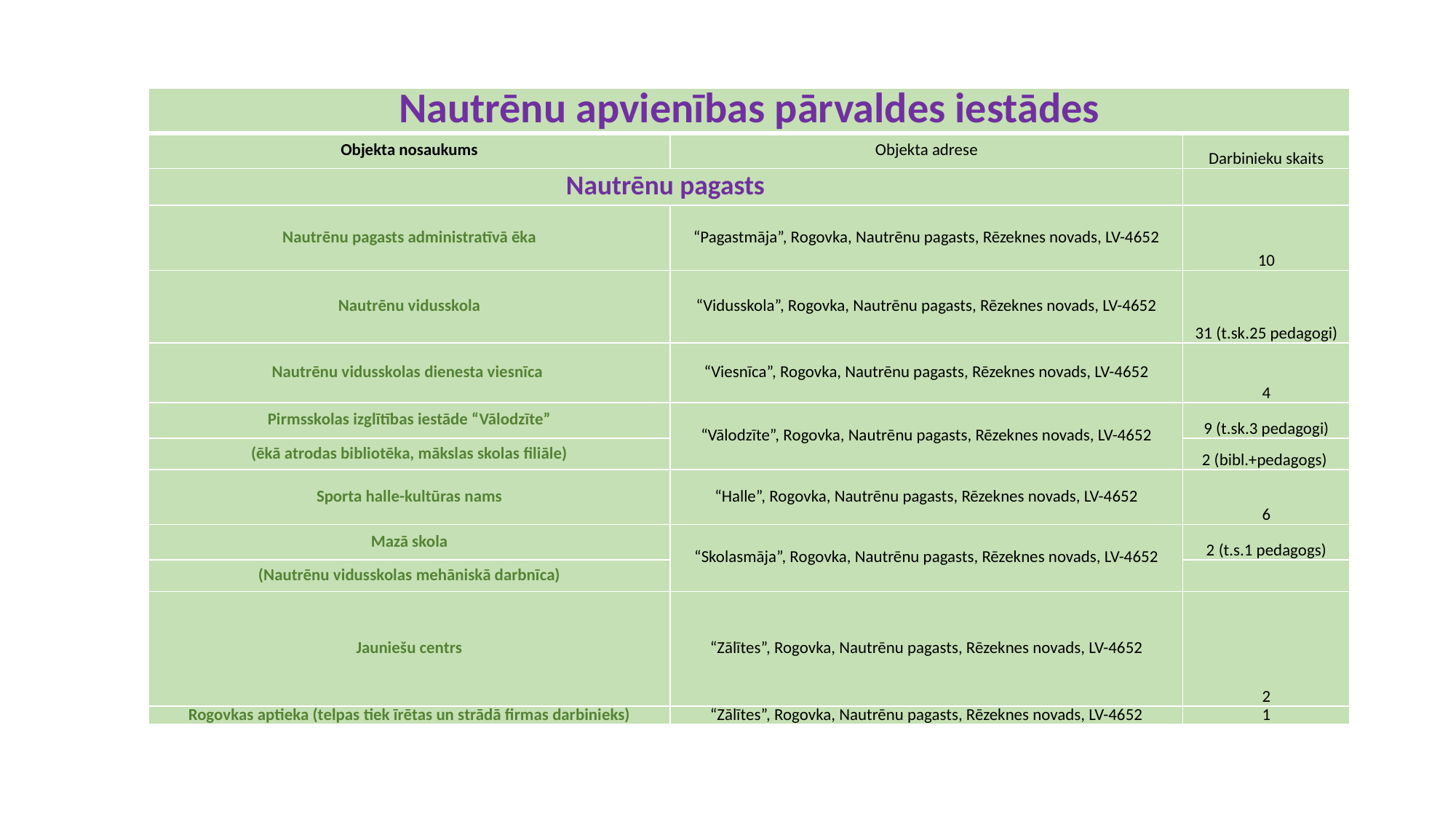

| Nautrēnu apvienības pārvaldes iestādes |  |  |
| --- | --- | --- |
| Objekta nosaukums | Objekta adrese | Darbinieku skaits |
| Nautrēnu pagasts |  |  |
| Nautrēnu pagasts administratīvā ēka | “Pagastmāja”, Rogovka, Nautrēnu pagasts, Rēzeknes novads, LV-4652 | 10 |
| Nautrēnu vidusskola | “Vidusskola”, Rogovka, Nautrēnu pagasts, Rēzeknes novads, LV-4652 | 31 (t.sk.25 pedagogi) |
| Nautrēnu vidusskolas dienesta viesnīca | “Viesnīca”, Rogovka, Nautrēnu pagasts, Rēzeknes novads, LV-4652 | 4 |
| Pirmsskolas izglītības iestāde “Vālodzīte” | “Vālodzīte”, Rogovka, Nautrēnu pagasts, Rēzeknes novads, LV-4652 | 9 (t.sk.3 pedagogi) |
| (ēkā atrodas bibliotēka, mākslas skolas filiāle) |  | 2 (bibl.+pedagogs) |
| Sporta halle-kultūras nams | “Halle”, Rogovka, Nautrēnu pagasts, Rēzeknes novads, LV-4652 | 6 |
| Mazā skola | “Skolasmāja”, Rogovka, Nautrēnu pagasts, Rēzeknes novads, LV-4652 | 2 (t.s.1 pedagogs) |
| (Nautrēnu vidusskolas mehāniskā darbnīca) |  |  |
| Jauniešu centrs | “Zālītes”, Rogovka, Nautrēnu pagasts, Rēzeknes novads, LV-4652 | 2 |
| Rogovkas aptieka (telpas tiek īrētas un strādā firmas darbinieks) | “Zālītes”, Rogovka, Nautrēnu pagasts, Rēzeknes novads, LV-4652 | 1 |